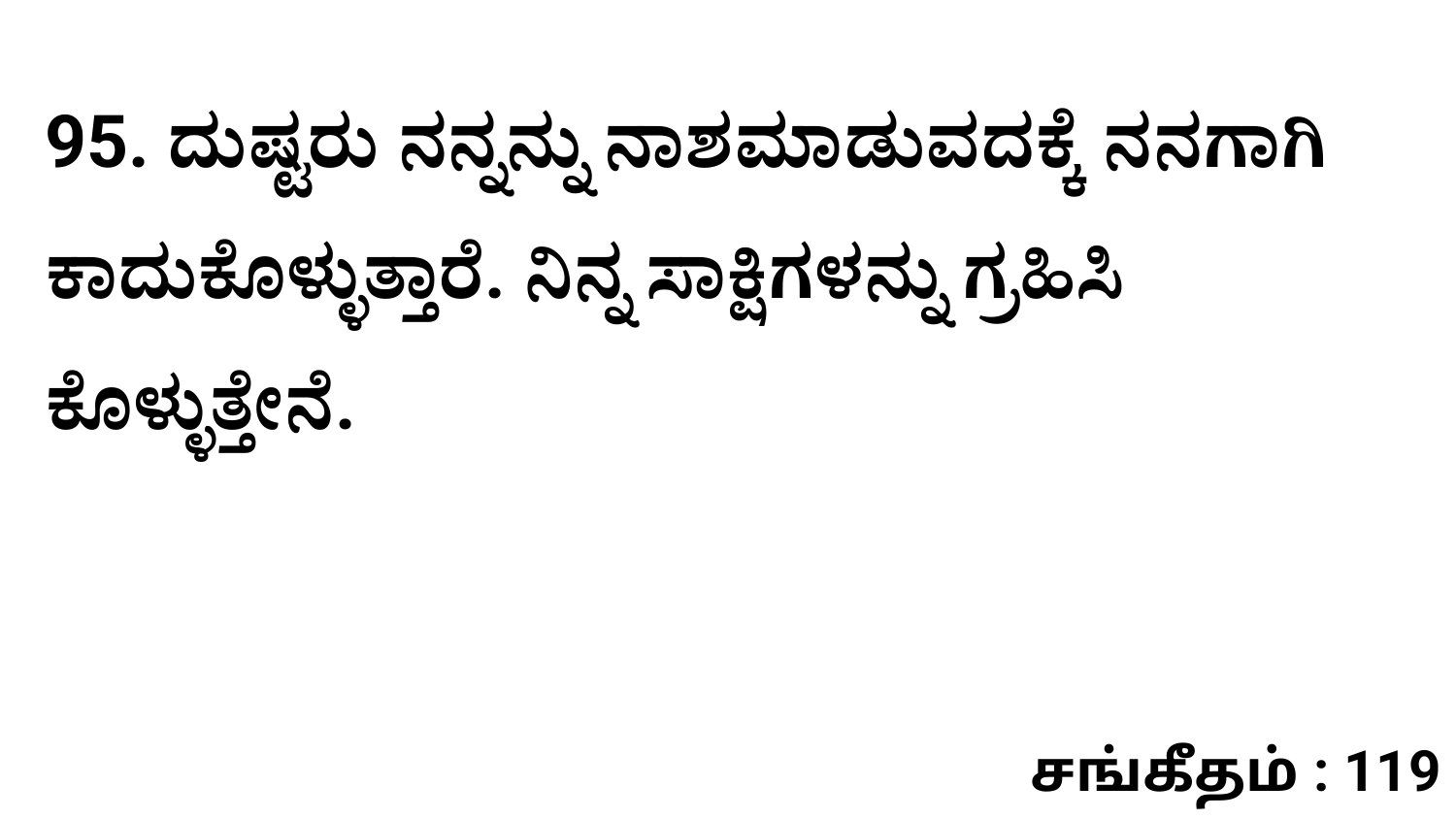

95. ದುಷ್ಟರು ನನ್ನನ್ನು ನಾಶಮಾಡುವದಕ್ಕೆ ನನಗಾಗಿ ಕಾದುಕೊಳ್ಳುತ್ತಾರೆ. ನಿನ್ನ ಸಾಕ್ಷಿಗಳನ್ನು ಗ್ರಹಿಸಿ ಕೊಳ್ಳುತ್ತೇನೆ.
சங்கீதம் : 119